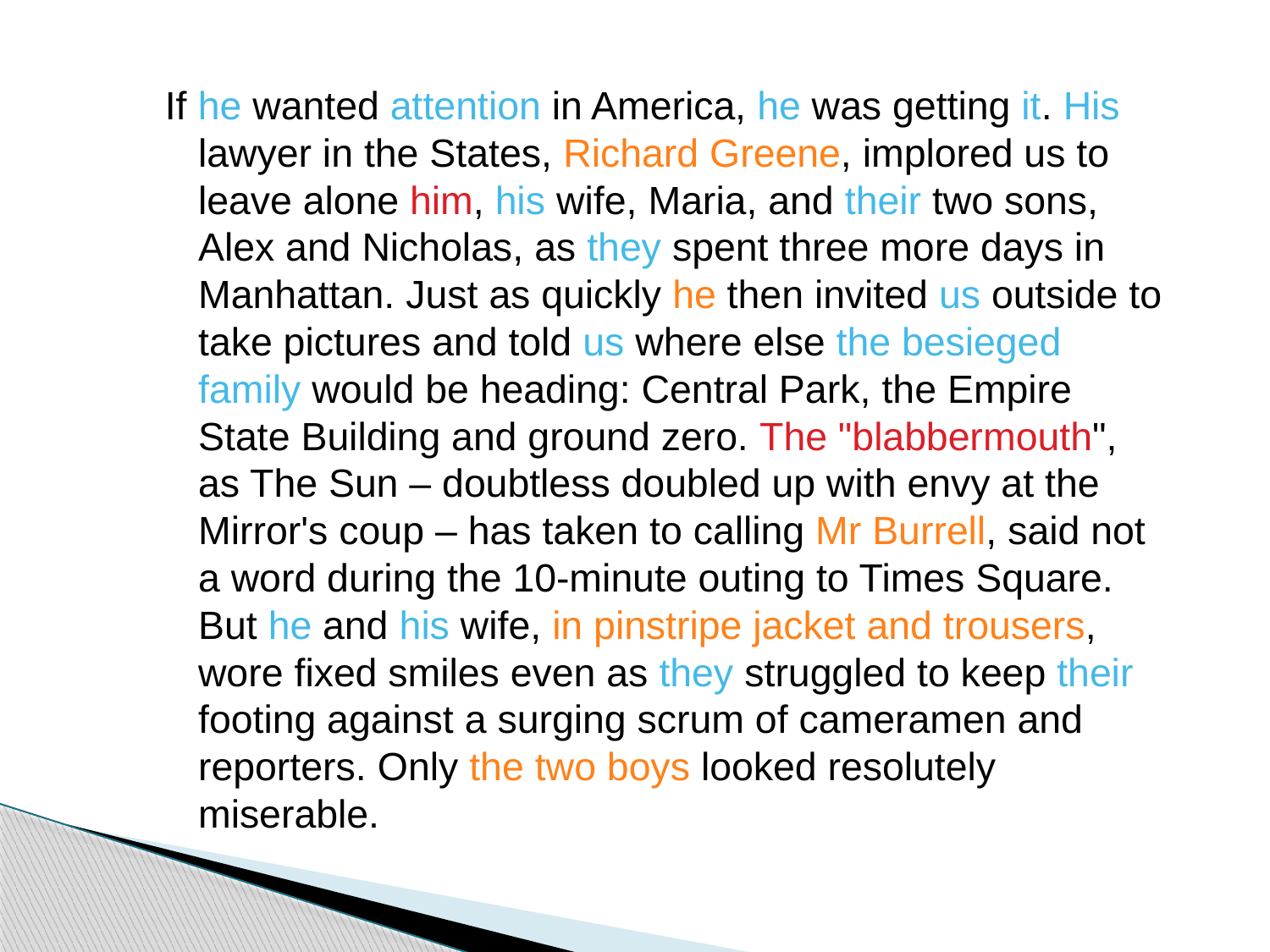

If he wanted attention in America, he was getting it. His lawyer in the States, Richard Greene, implored us to leave alone him, his wife, Maria, and their two sons, Alex and Nicholas, as they spent three more days in  Manhattan. Just as quickly he then invited us outside to take pictures and told us where else the besieged family would be heading: Central Park, the Empire State Building and ground zero. The "blabbermouth", as The Sun – doubtless doubled up with envy at the Mirror's coup – has taken to calling Mr Burrell, said not a word during the 10-minute outing to Times Square. But he and his wife, in pinstripe jacket and trousers, wore fixed smiles even as they struggled to keep their footing against a surging scrum of cameramen and reporters. Only the two boys looked resolutely miserable.